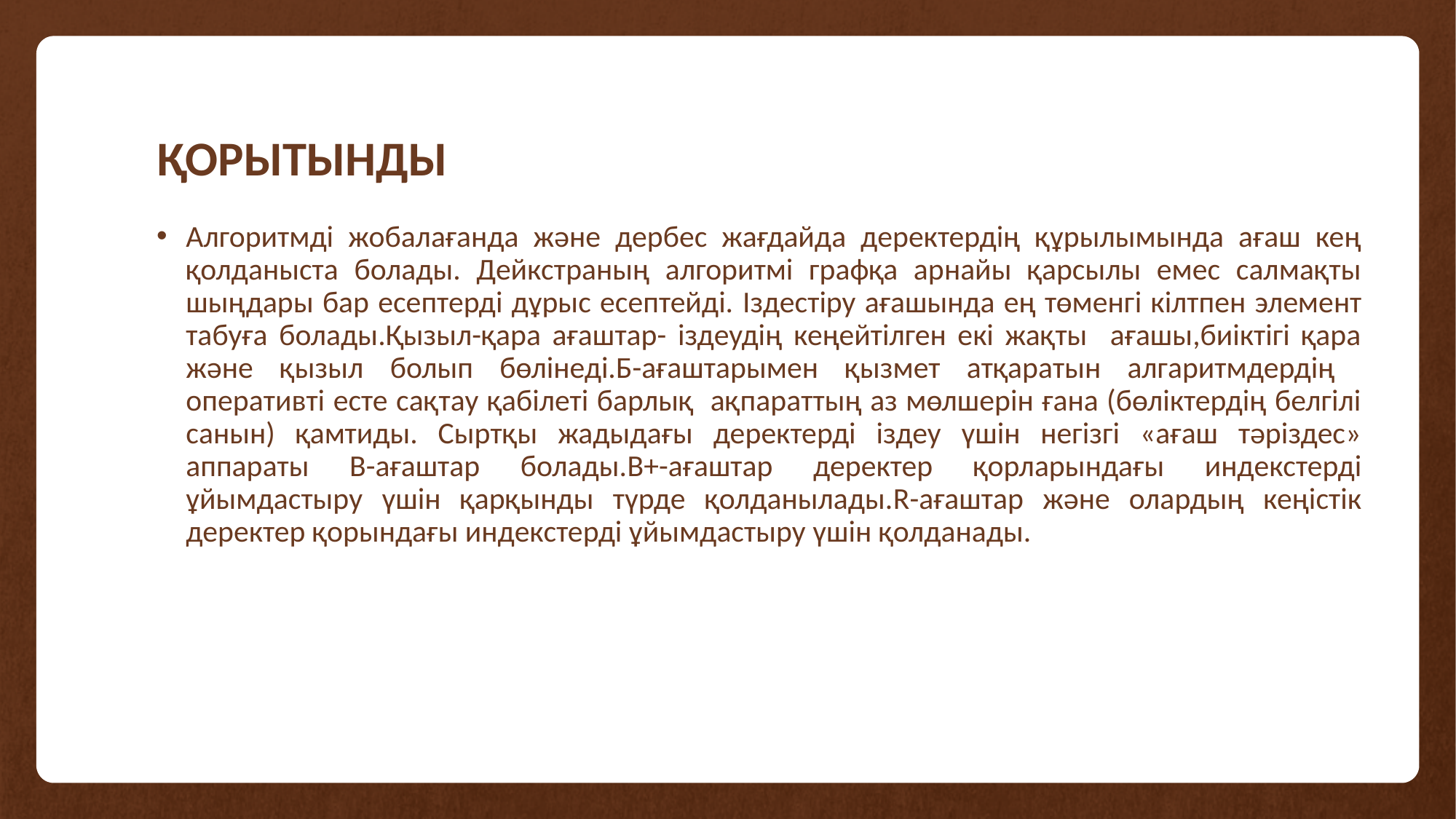

# ҚОРЫТЫНДЫ
Алгоритмді жобалағанда және дербес жағдайда деректердің құрылымында ағаш кең қолданыста болады. Дейкстраның алгоритмі графқа арнайы қарсылы емес салмақты шыңдары бар есептерді дұрыс есептейді. Iздестiру ағашында ең төменгi кiлтпен элемент табуға болады.Қызыл-қара ағаштар- іздеудің кеңейтілген екі жақты  ағашы,биіктігі қара және қызыл болып бөлінеді.Б-ағаштарымен қызмет атқаратын алгаритмдердің  оперативті есте сақтау қабілеті барлық  ақпараттың аз мөлшерін ғана (бөліктердің белгілі санын) қамтиды. Сыртқы жадыдағы деректерді іздеу үшін негізгі «ағаш тәріздес» аппараты В-ағаштар болады.B+-ағаштар деректер қорларындағы индекстерді ұйымдастыру үшін қарқынды түрде қолданылады.R-ағаштар және олардың кеңістік деректер қорындағы индекстерді ұйымдастыру үшін қолданады.